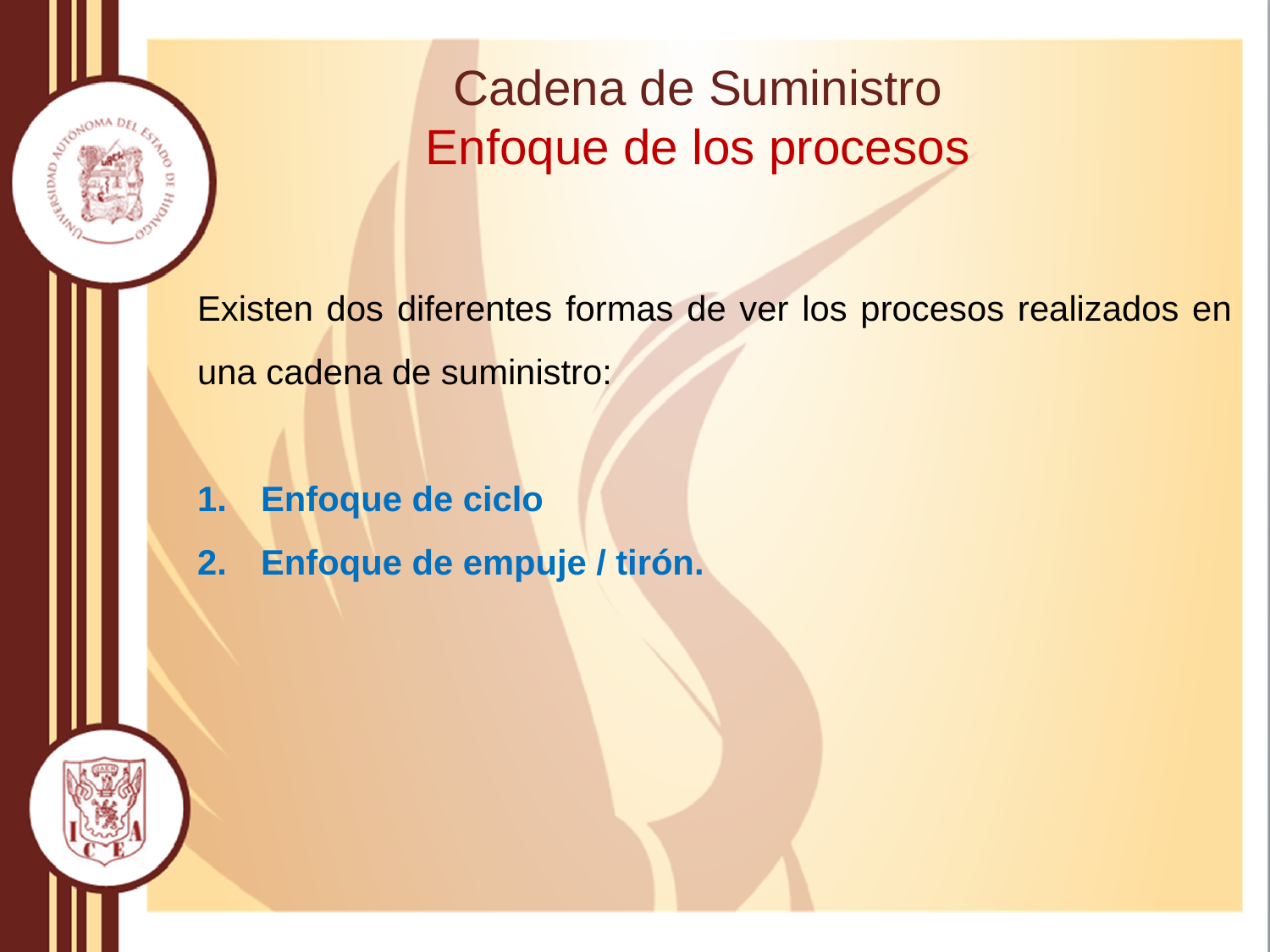

# Cadena de Suministro Enfoque de los procesos

Existen dos diferentes formas de ver los procesos realizados en una cadena de suministro:

Enfoque de ciclo
Enfoque de empuje / tirón.